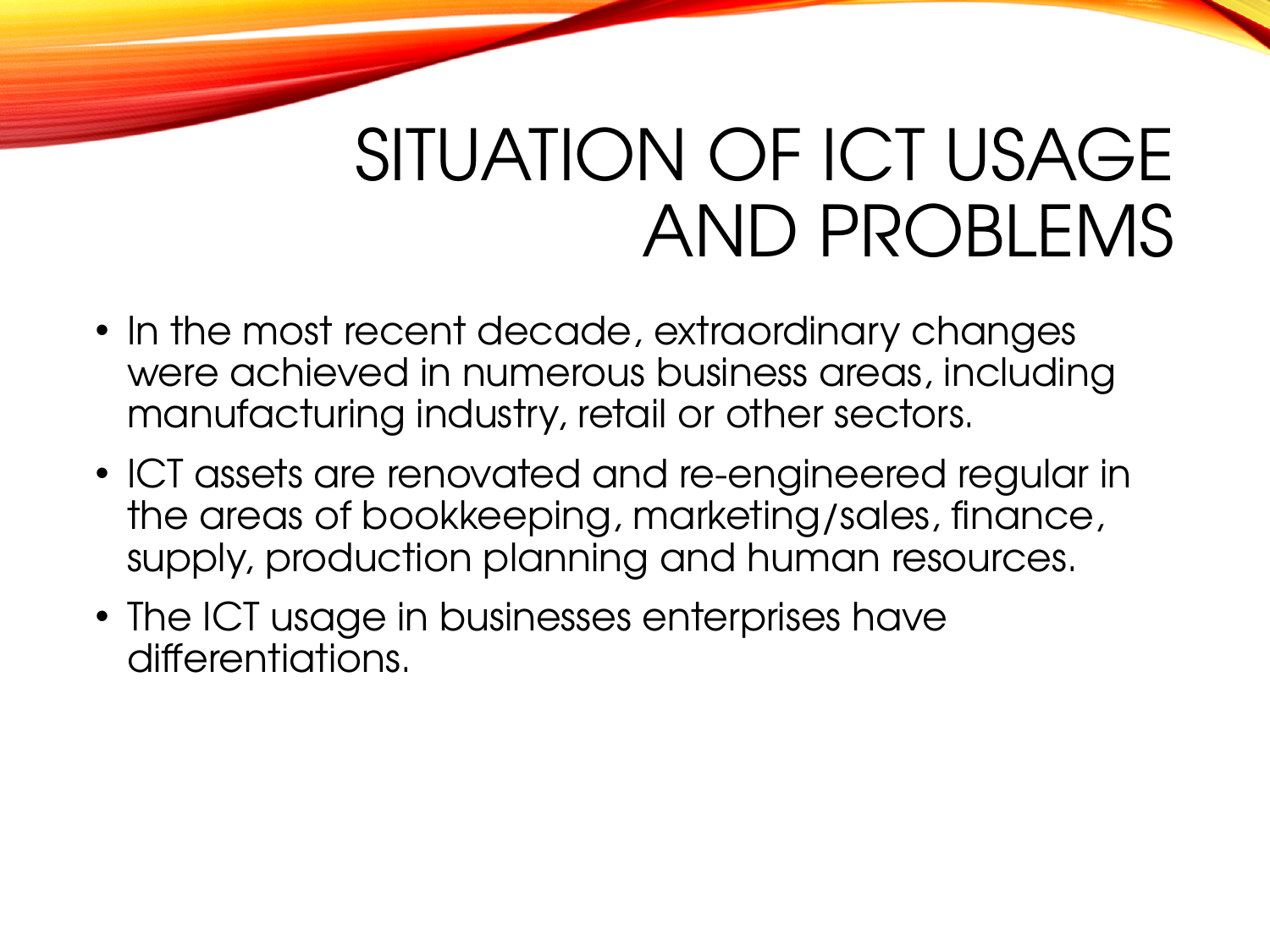

# Situation of ICT usage and problems
In the most recent decade, extraordinary changes were achieved in numerous business areas, including manufacturing industry, retail or other sectors.
ICT assets are renovated and re-engineered regular in the areas of bookkeeping, marketing/sales, finance, supply, production planning and human resources.
The ICT usage in businesses enterprises have differentiations.